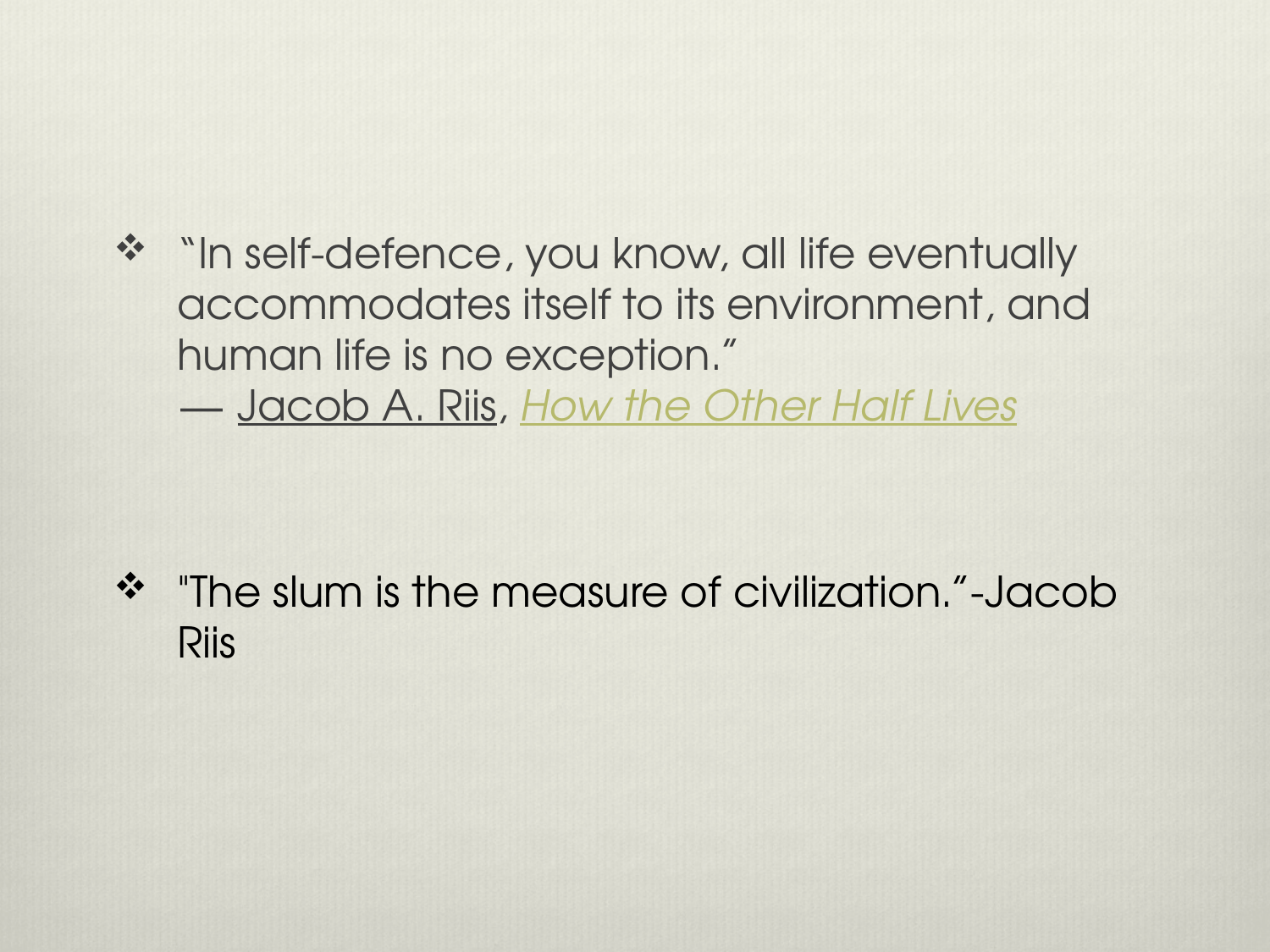

“In self-defence, you know, all life eventually accommodates itself to its environment, and human life is no exception.”
― Jacob A. Riis, How the Other Half Lives

"The slum is the measure of civilization.”-Jacob Riis